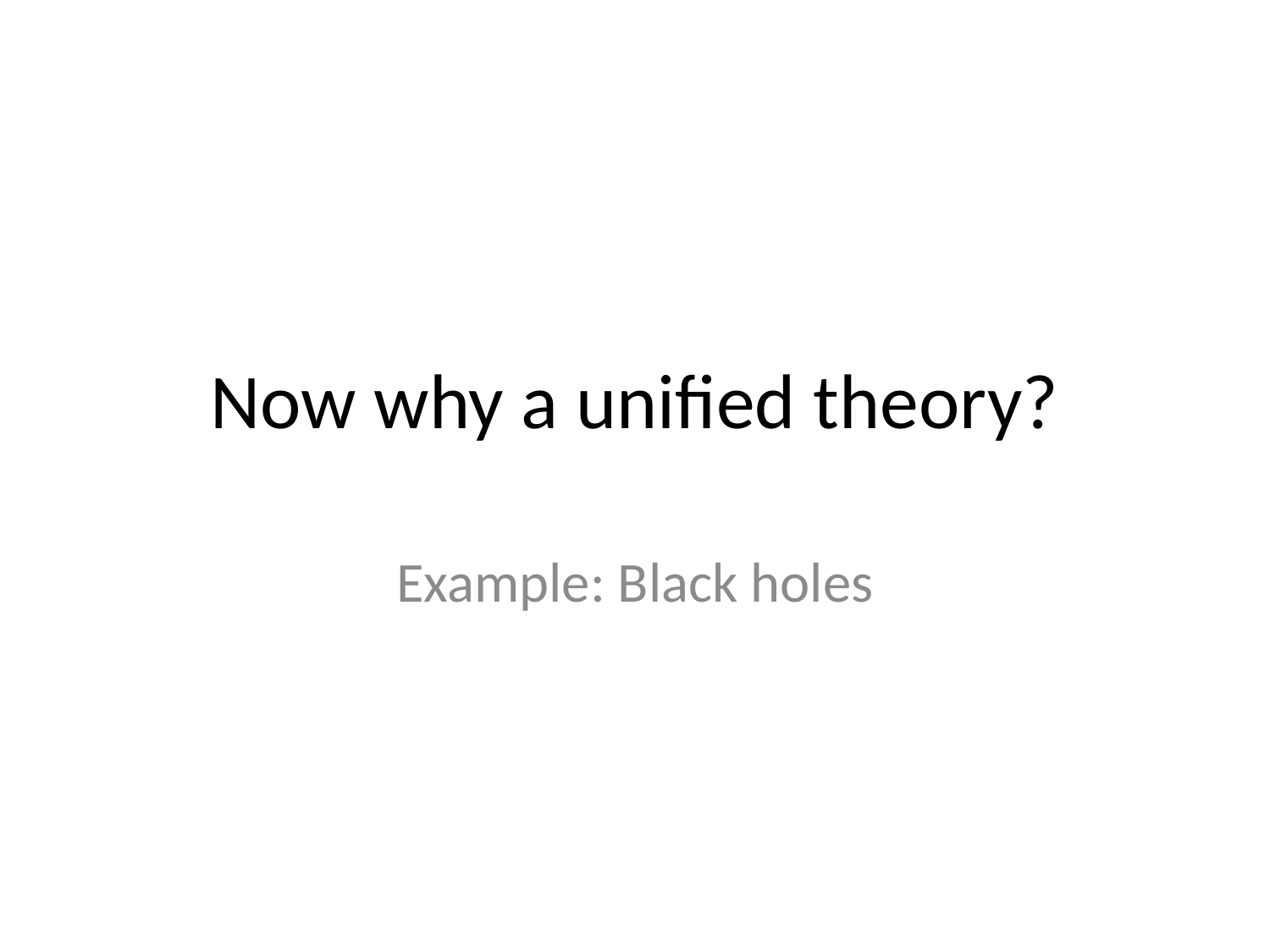

# Now why a unified theory?
Example: Black holes